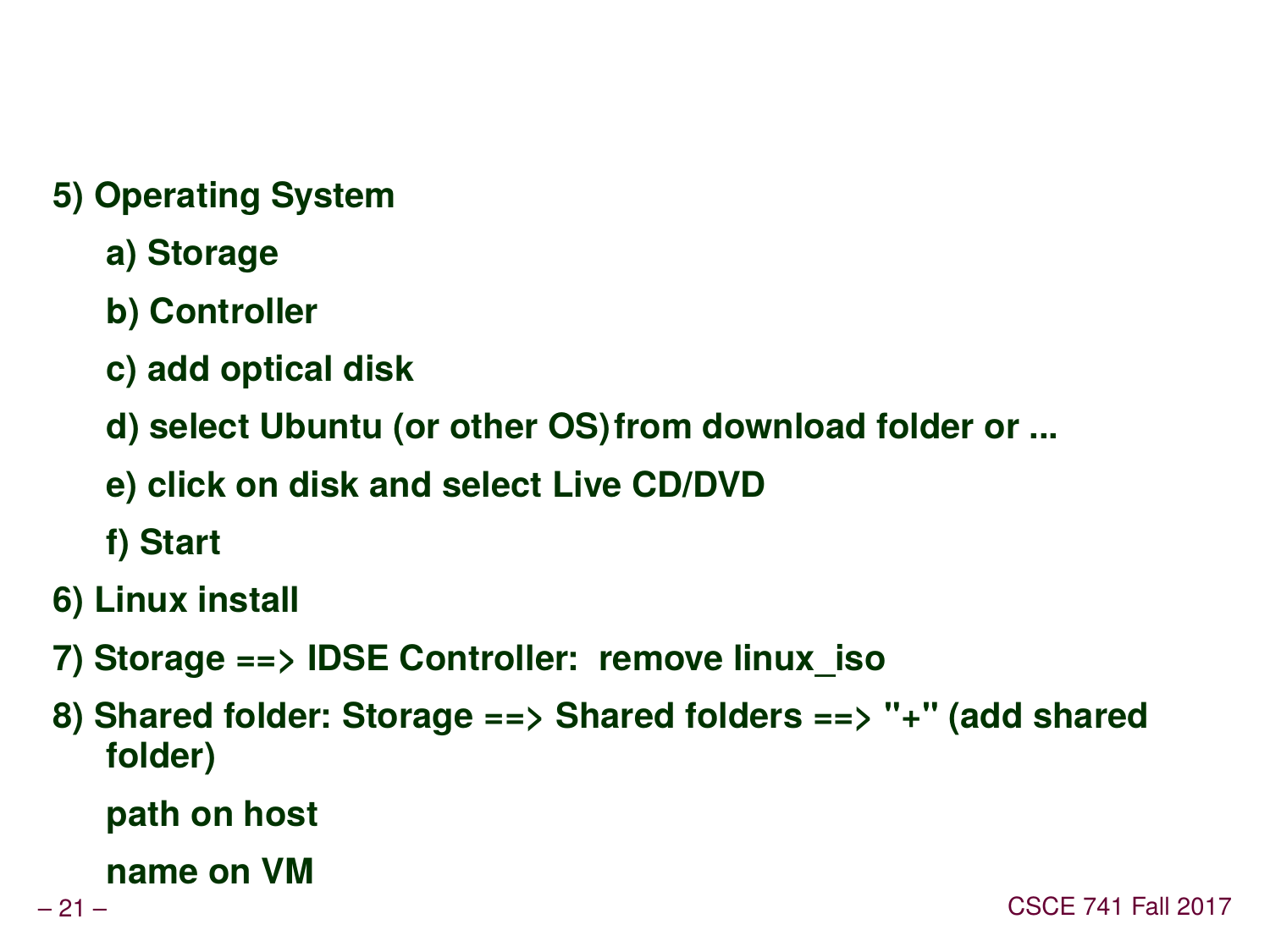

#
5) Operating System
	a) Storage
	b) Controller
	c) add optical disk
	d) select Ubuntu (or other OS)	from download folder or ...
	e) click on disk and select Live CD/DVD
	f) Start
6) Linux install
7) Storage ==> IDSE Controller:  remove linux_iso
8) Shared folder: Storage ==> Shared folders ==> "+" (add shared folder)
	path on host
	name on VM